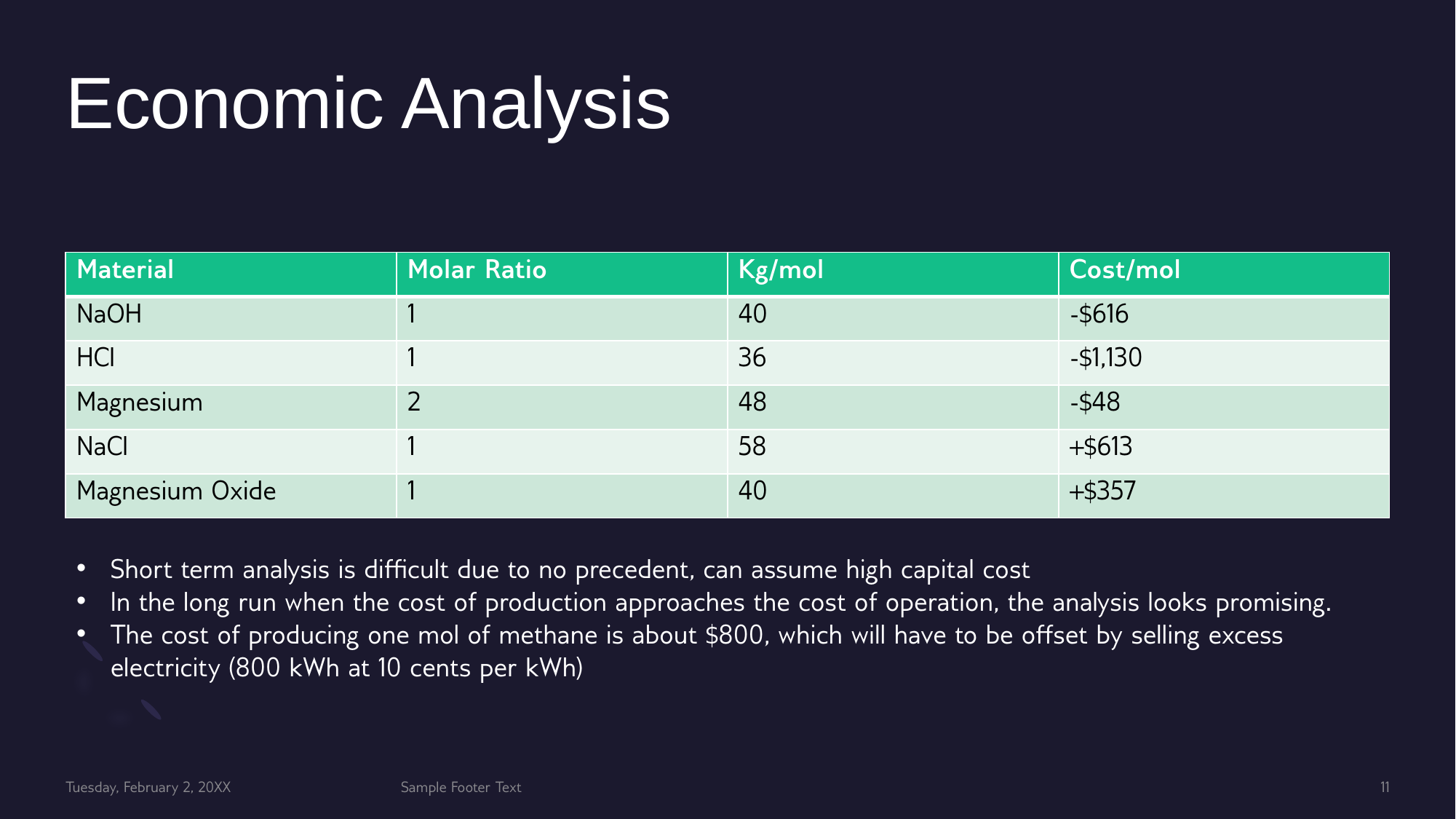

# Economic Analysis
| Material | Molar Ratio | Kg/mol | Cost/mol |
| --- | --- | --- | --- |
| NaOH | 1 | 40 | -$616 |
| HCl | 1 | 36 | -$1,130 |
| Magnesium | 2 | 48 | -$48 |
| NaCl | 1 | 58 | +$613 |
| Magnesium Oxide | 1 | 40 | +$357 |
Short term analysis is difficult due to no precedent, can assume high capital cost
In the long run when the cost of production approaches the cost of operation, the analysis looks promising.
The cost of producing one mol of methane is about $800, which will have to be offset by selling excess electricity (800 kWh at 10 cents per kWh)
Tuesday, February 2, 20XX
Sample Footer Text
11